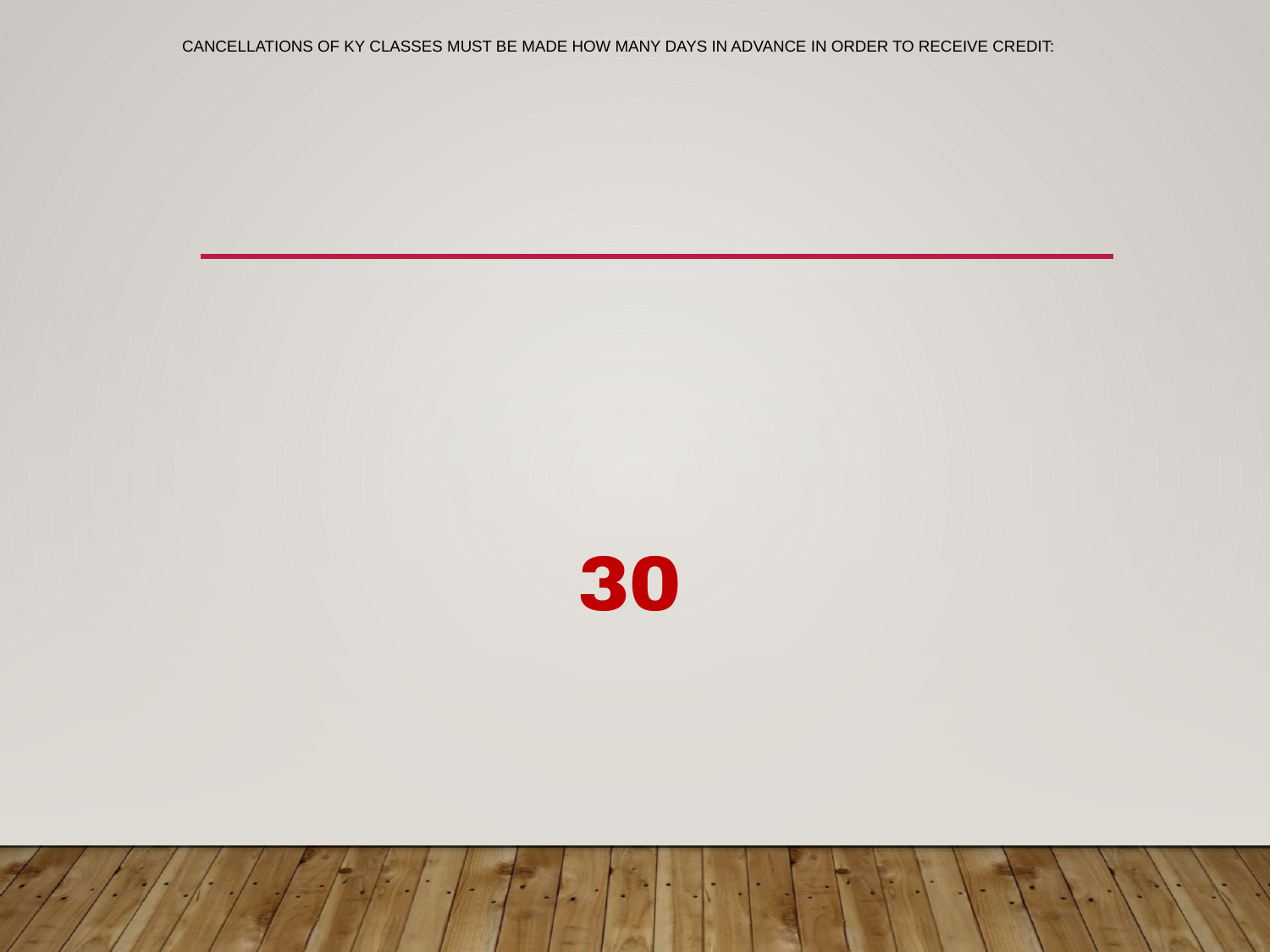

# Cancellations of KY classes must be made how many days in advance in order to receive credit:
30